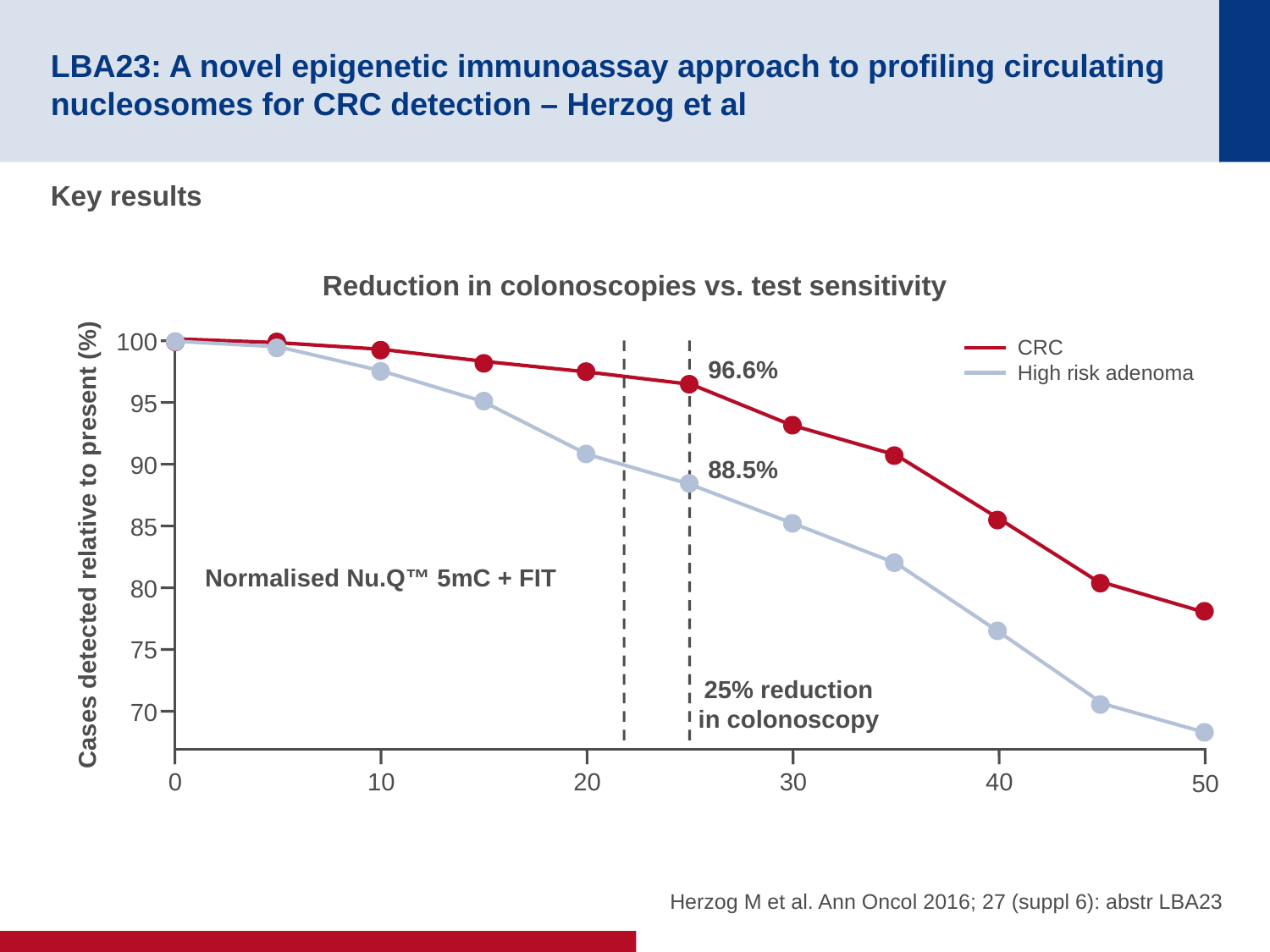

# LBA23: A novel epigenetic immunoassay approach to profiling circulating nucleosomes for CRC detection – Herzog et al
Key results
Reduction in colonoscopies vs. test sensitivity
100
CRC
High risk adenoma

96.6%
95

90
88.5%

85
Cases detected relative to present (%)

Normalised Nu.Q™ 5mC + FIT
80

75

25% reduction
in colonoscopy
70

0
10
20
30
40
50
Herzog M et al. Ann Oncol 2016; 27 (suppl 6): abstr LBA23